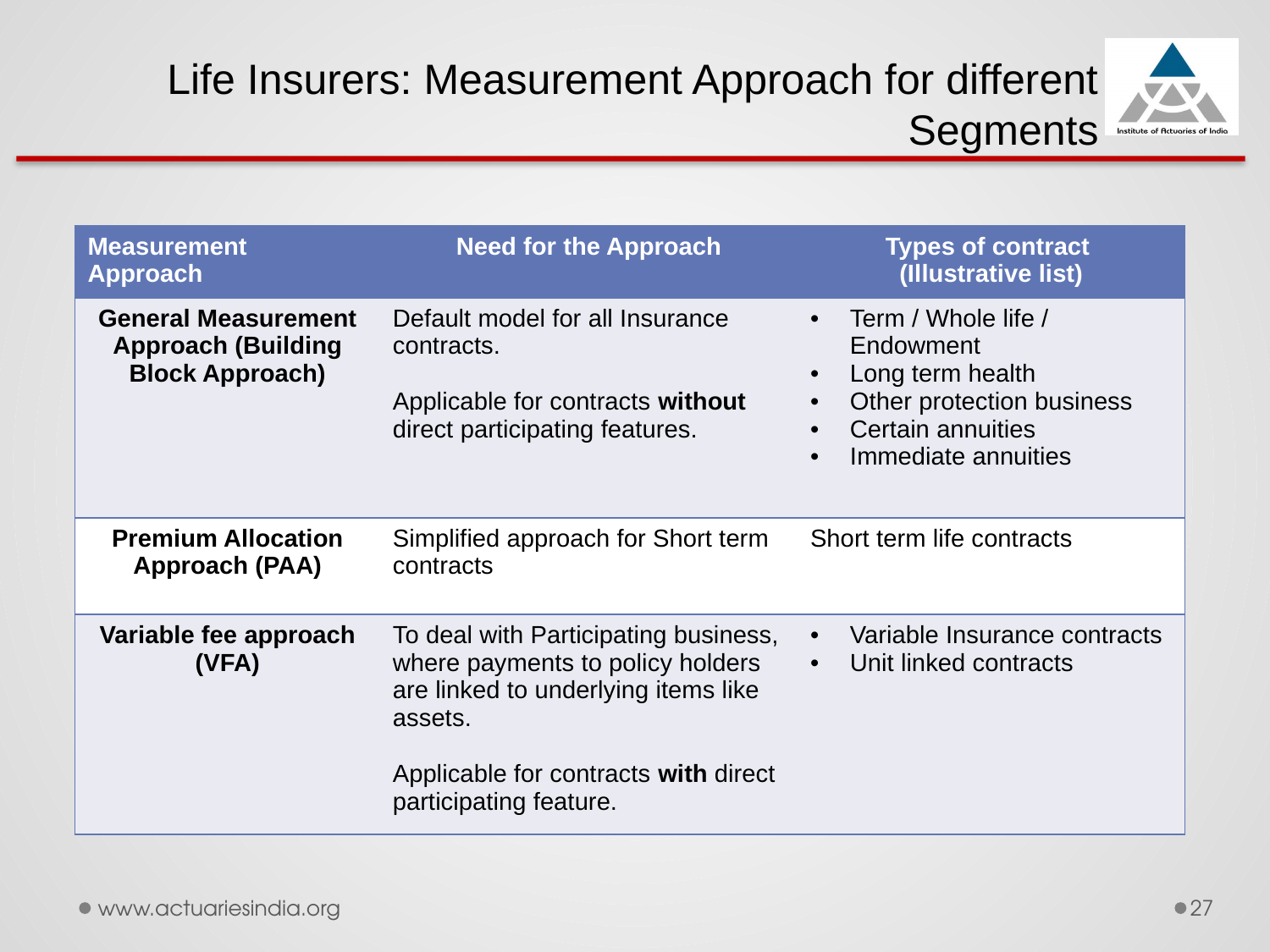

Life Insurers: Measurement Approach for different Segments
| Measurement Approach | Need for the Approach | Types of contract (Illustrative list) |
| --- | --- | --- |
| General Measurement Approach (Building Block Approach) | Default model for all Insurance contracts. Applicable for contracts without direct participating features. | Term / Whole life / Endowment Long term health Other protection business Certain annuities Immediate annuities |
| Premium Allocation Approach (PAA) | Simplified approach for Short term contracts | Short term life contracts |
| Variable fee approach (VFA) | To deal with Participating business, where payments to policy holders are linked to underlying items like assets. Applicable for contracts with direct participating feature. | Variable Insurance contracts Unit linked contracts |
www.actuariesindia.org
27